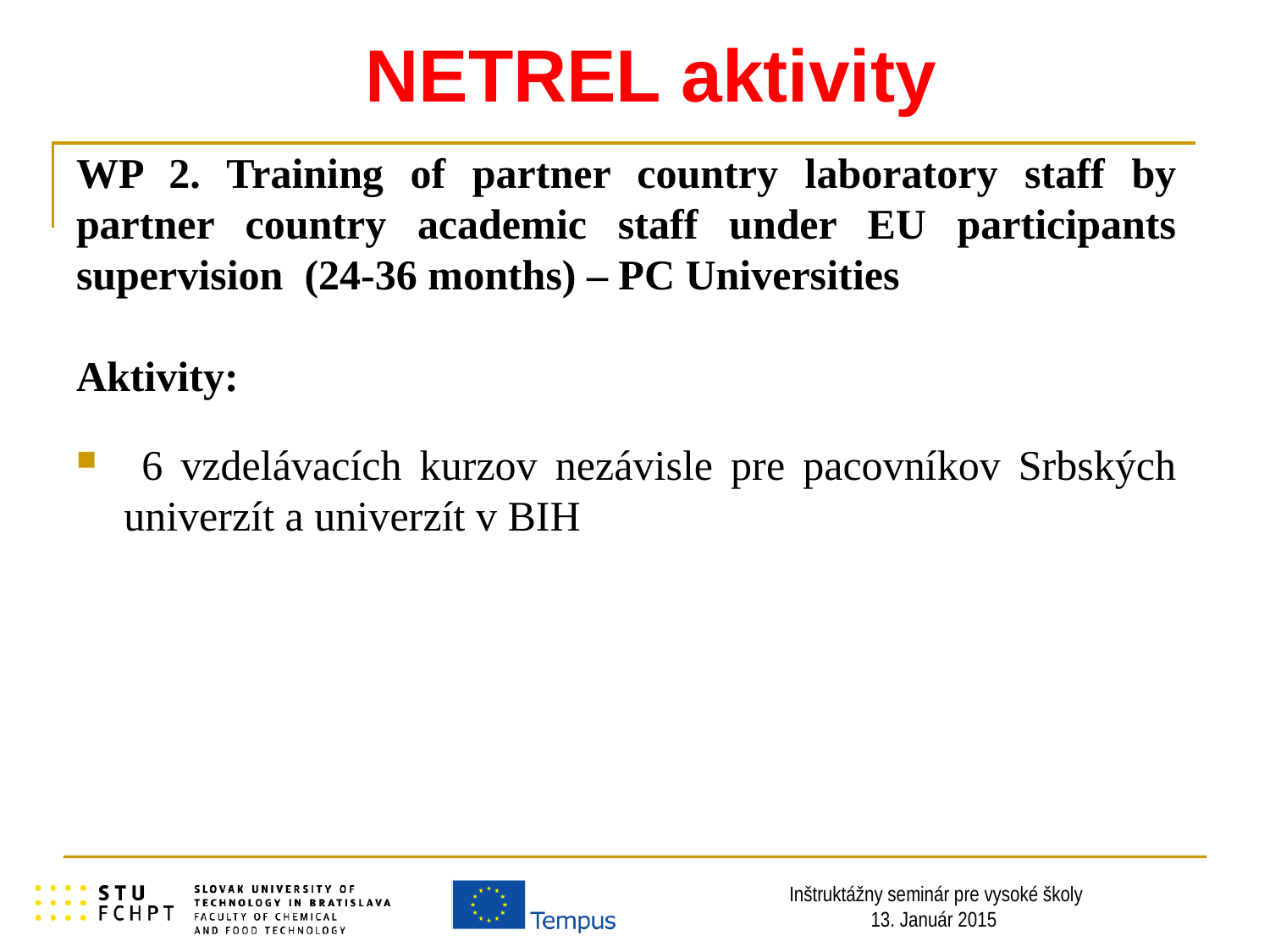

# NETREL aktivity
WP 2. Training of partner country laboratory staff by partner country academic staff under EU participants supervision  (24-36 months) – PC Universities

Aktivity:

 6 vzdelávacích kurzov nezávisle pre pacovníkov Srbských univerzít a univerzít v BIH